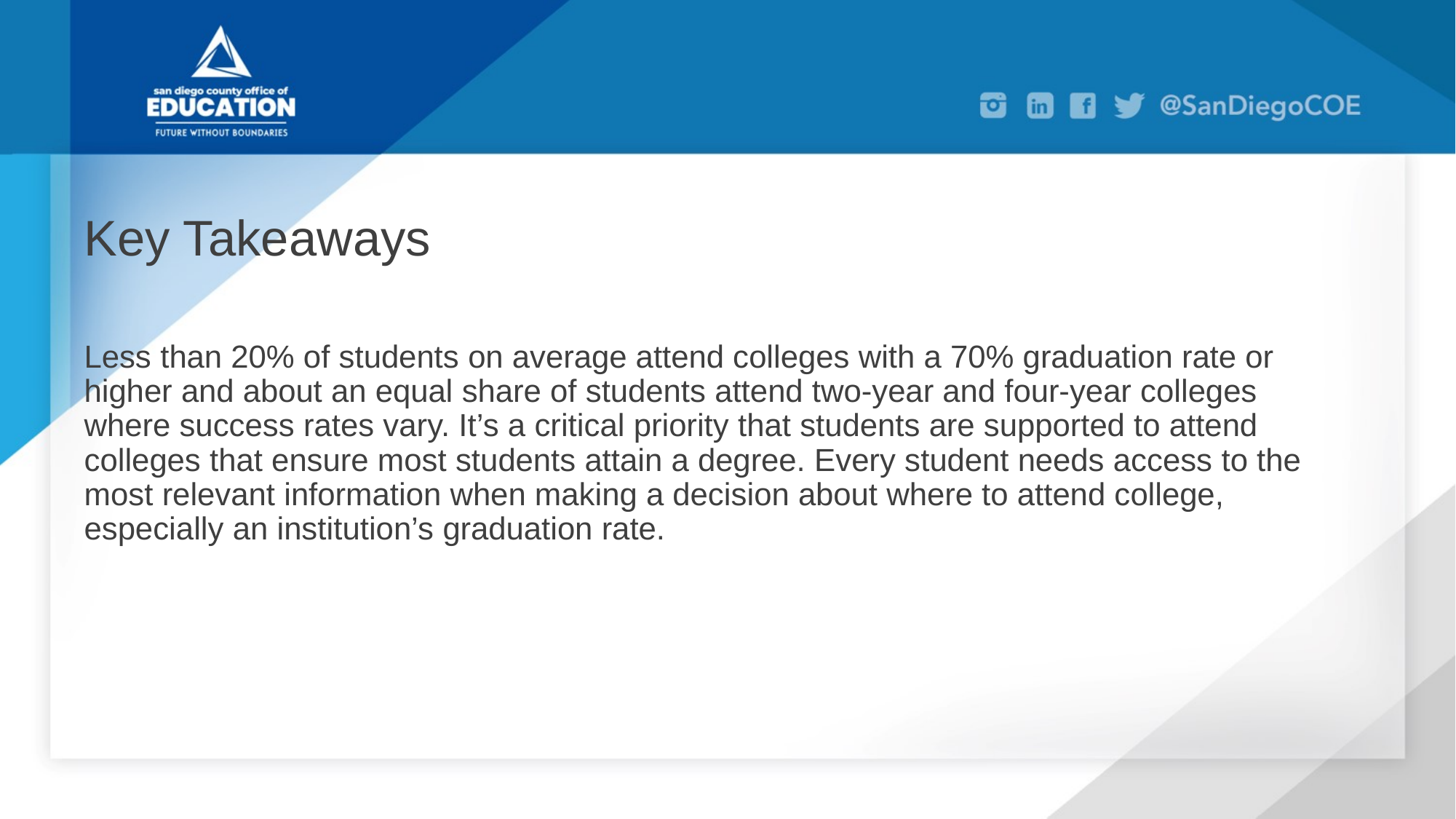

# Key Takeaways
Less than 20% of students on average attend colleges with a 70% graduation rate or higher and about an equal share of students attend two-year and four-year colleges where success rates vary. It’s a critical priority that students are supported to attend colleges that ensure most students attain a degree. Every student needs access to the most relevant information when making a decision about where to attend college, especially an institution’s graduation rate.